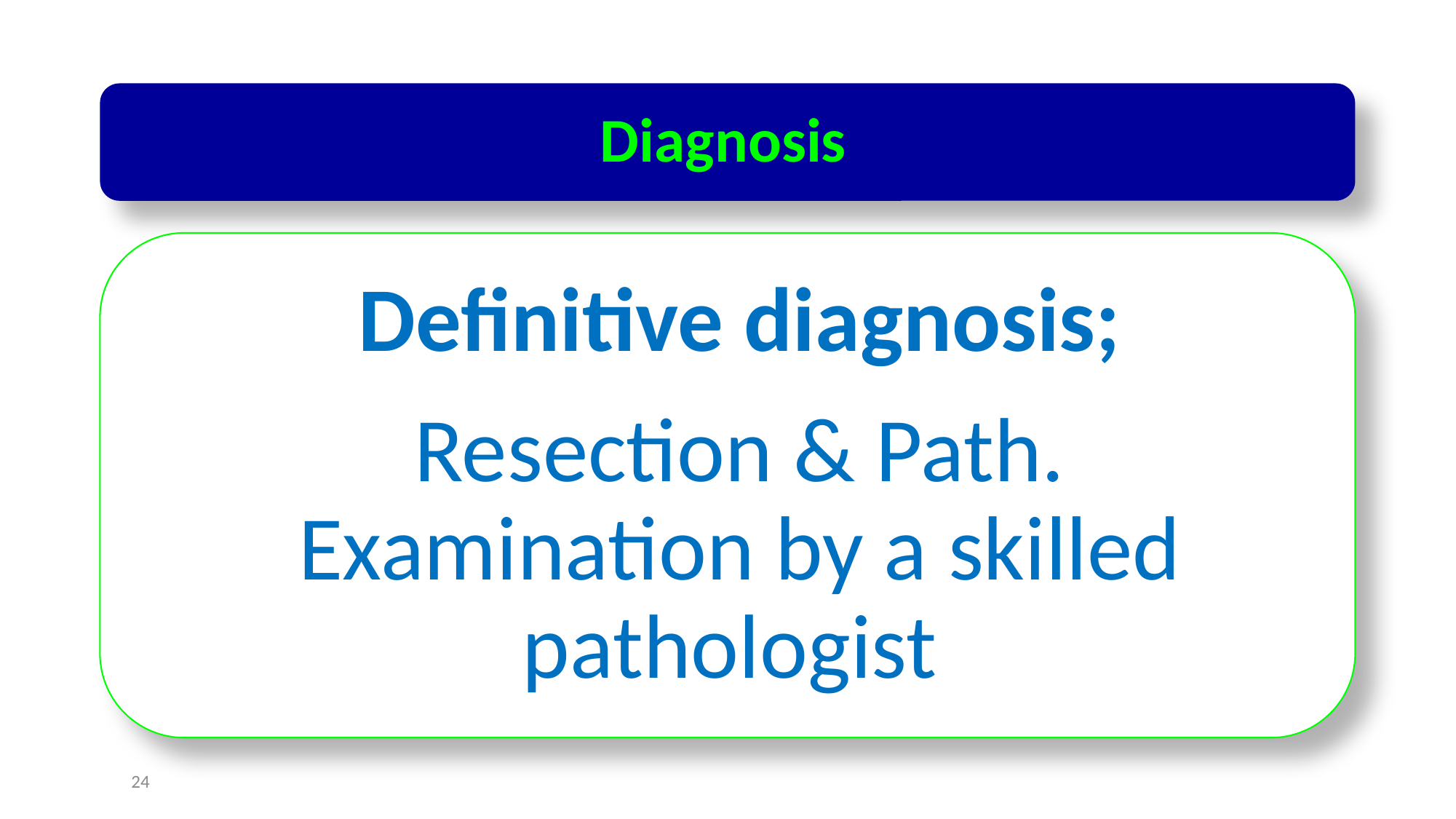

Diagnosis
Definitive diagnosis;
Resection & Path. Examination by a skilled pathologist
24